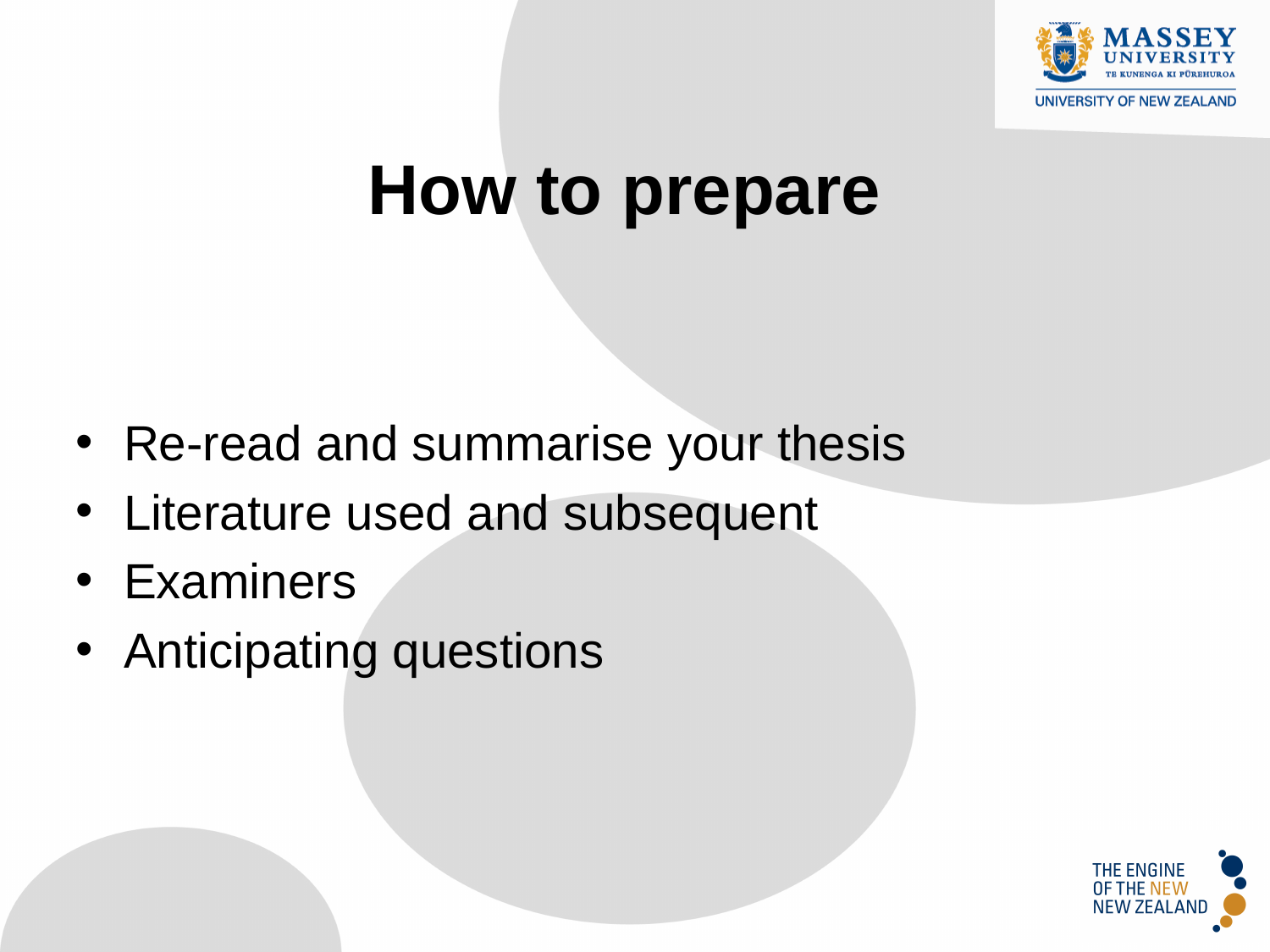

How to prepare

Re-read and summarise your thesis
Literature used and subsequent
Examiners
Anticipating questions